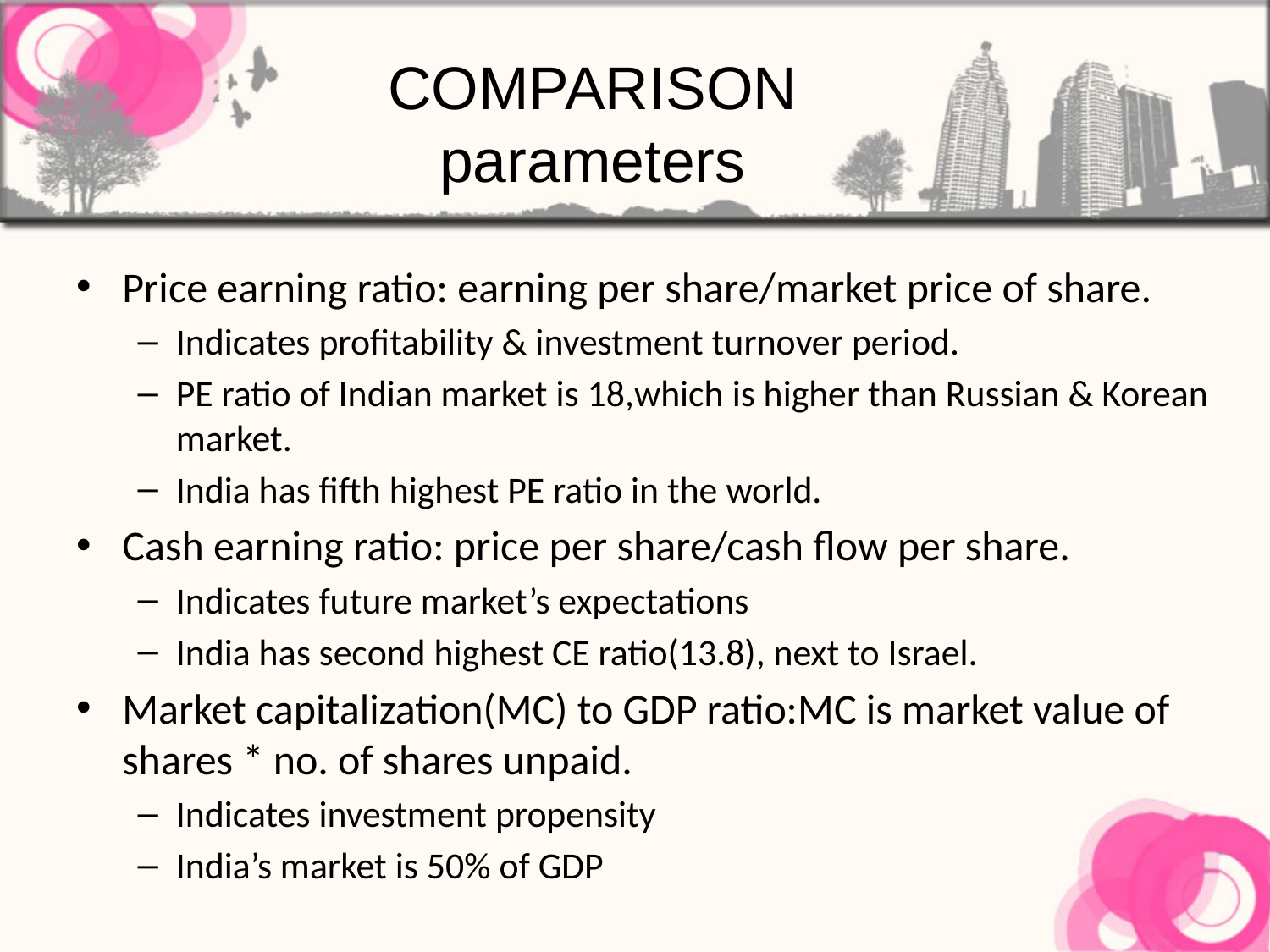

COMPARISON parameters
Price earning ratio: earning per share/market price of share.
Indicates profitability & investment turnover period.
PE ratio of Indian market is 18,which is higher than Russian & Korean market.
India has fifth highest PE ratio in the world.
Cash earning ratio: price per share/cash flow per share.
Indicates future market’s expectations
India has second highest CE ratio(13.8), next to Israel.
Market capitalization(MC) to GDP ratio:MC is market value of shares * no. of shares unpaid.
Indicates investment propensity
India’s market is 50% of GDP